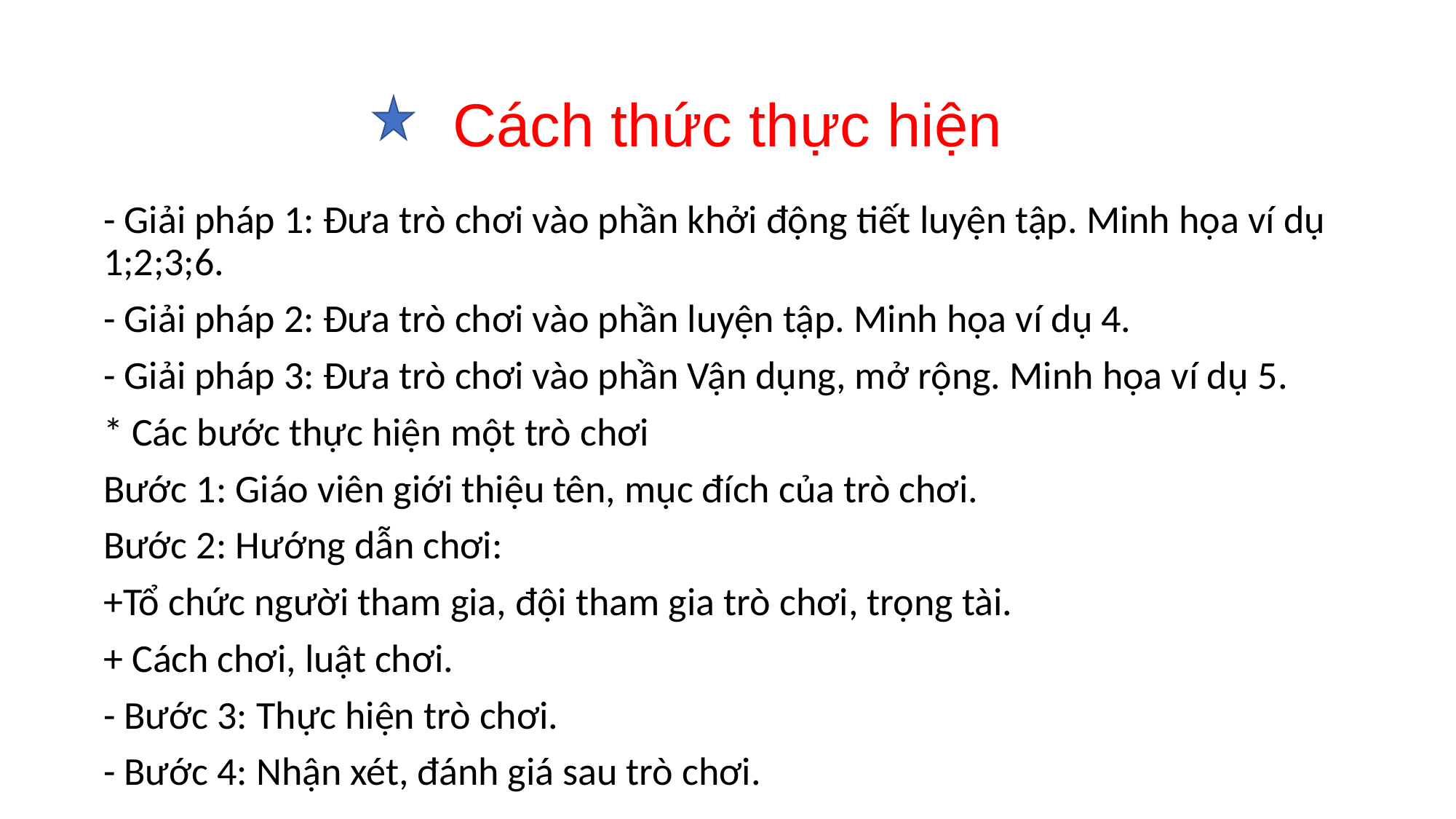

# Cách thức thực hiện

- Giải pháp 1: Đưa trò chơi vào phần khởi động tiết luyện tập. Minh họa ví dụ 1;2;3;6.
- Giải pháp 2: Đưa trò chơi vào phần luyện tập. Minh họa ví dụ 4.
- Giải pháp 3: Đưa trò chơi vào phần Vận dụng, mở rộng. Minh họa ví dụ 5.
* Các bước thực hiện một trò chơi
Bước 1: Giáo viên giới thiệu tên, mục đích của trò chơi.
Bước 2: Hướng dẫn chơi:
+Tổ chức người tham gia, đội tham gia trò chơi, trọng tài.
+ Cách chơi, luật chơi.
- Bước 3: Thực hiện trò chơi.
- Bước 4: Nhận xét, đánh giá sau trò chơi.